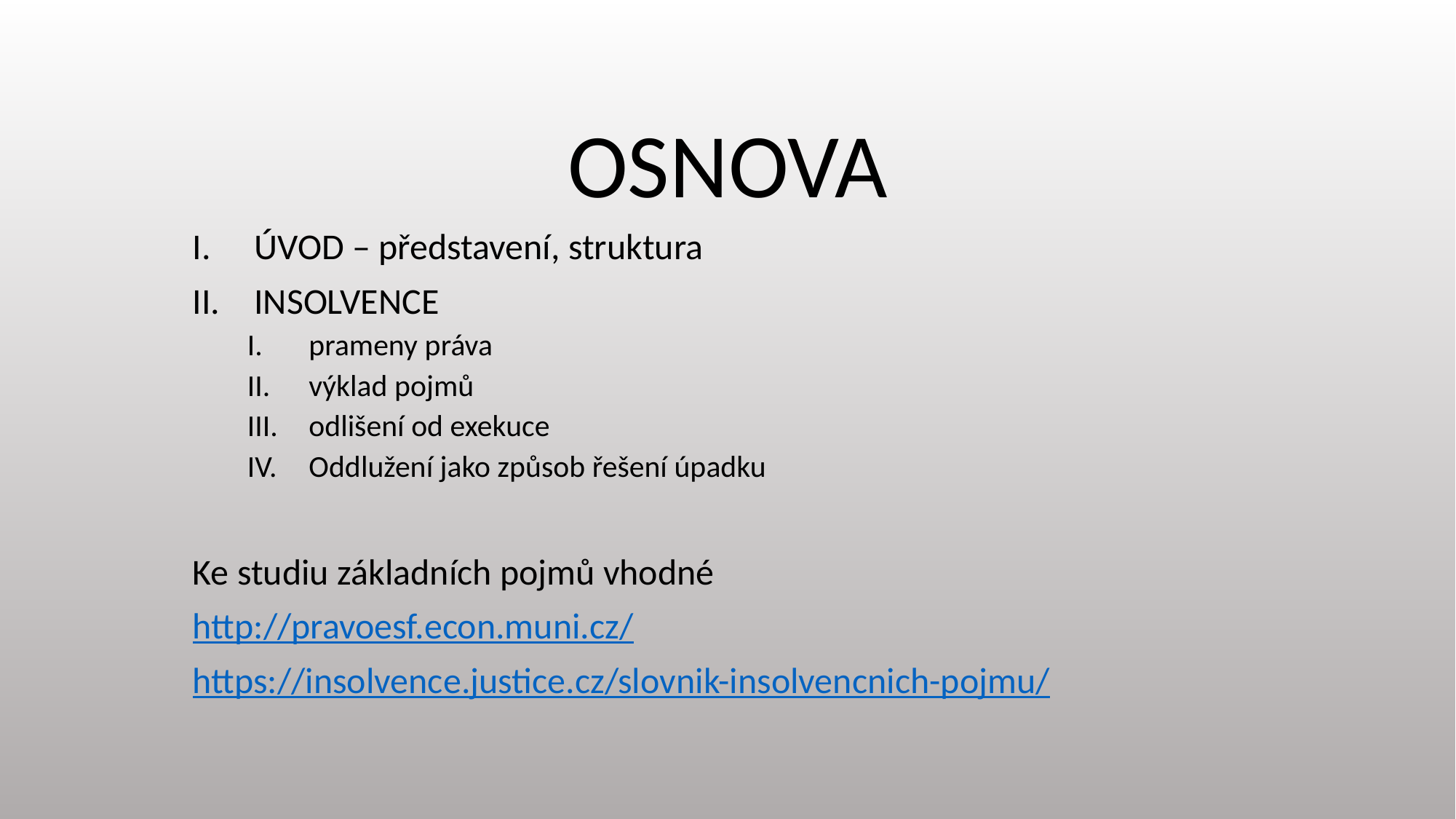

# OSNOVA
ÚVOD – představení, struktura
INSOLVENCE
prameny práva
výklad pojmů
odlišení od exekuce
Oddlužení jako způsob řešení úpadku

Ke studiu základních pojmů vhodné
http://pravoesf.econ.muni.cz/
https://insolvence.justice.cz/slovnik-insolvencnich-pojmu/